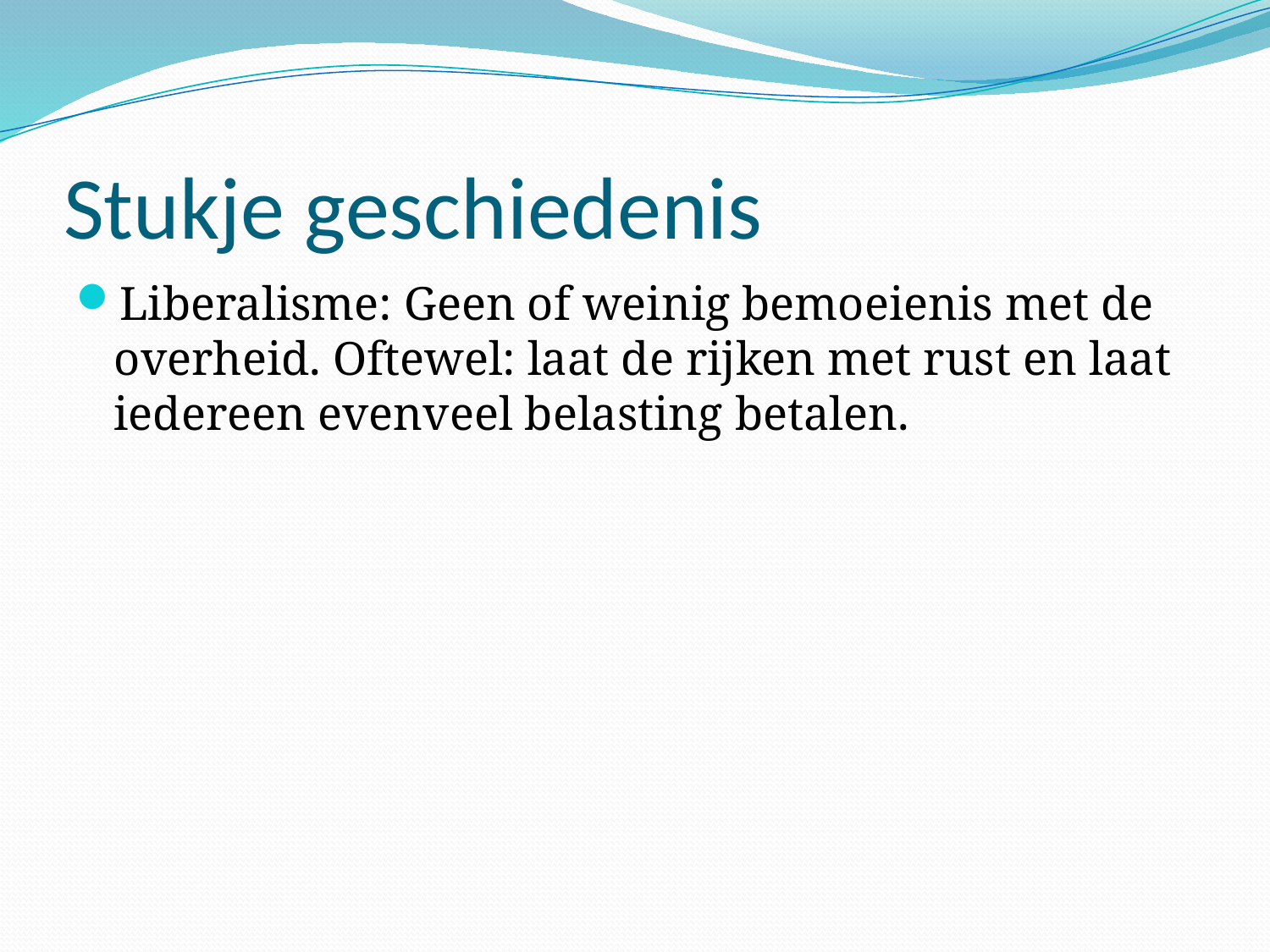

# Stukje geschiedenis
Liberalisme: Geen of weinig bemoeienis met de overheid. Oftewel: laat de rijken met rust en laat iedereen evenveel belasting betalen.